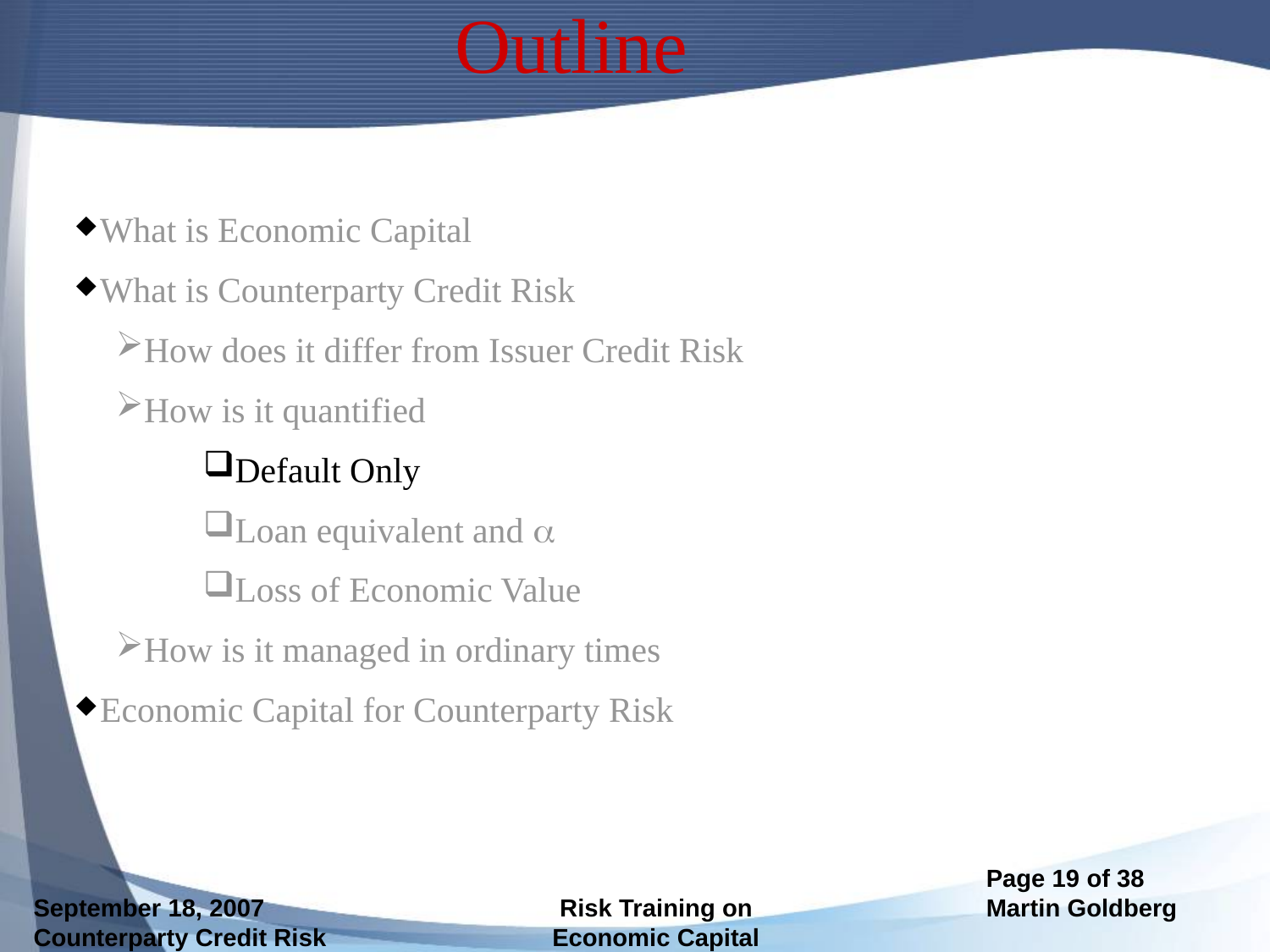

# Outline
What is Economic Capital
What is Counterparty Credit Risk
How does it differ from Issuer Credit Risk
How is it quantified
Default Only
Loan equivalent and α
Loss of Economic Value
How is it managed in ordinary times
Economic Capital for Counterparty Risk